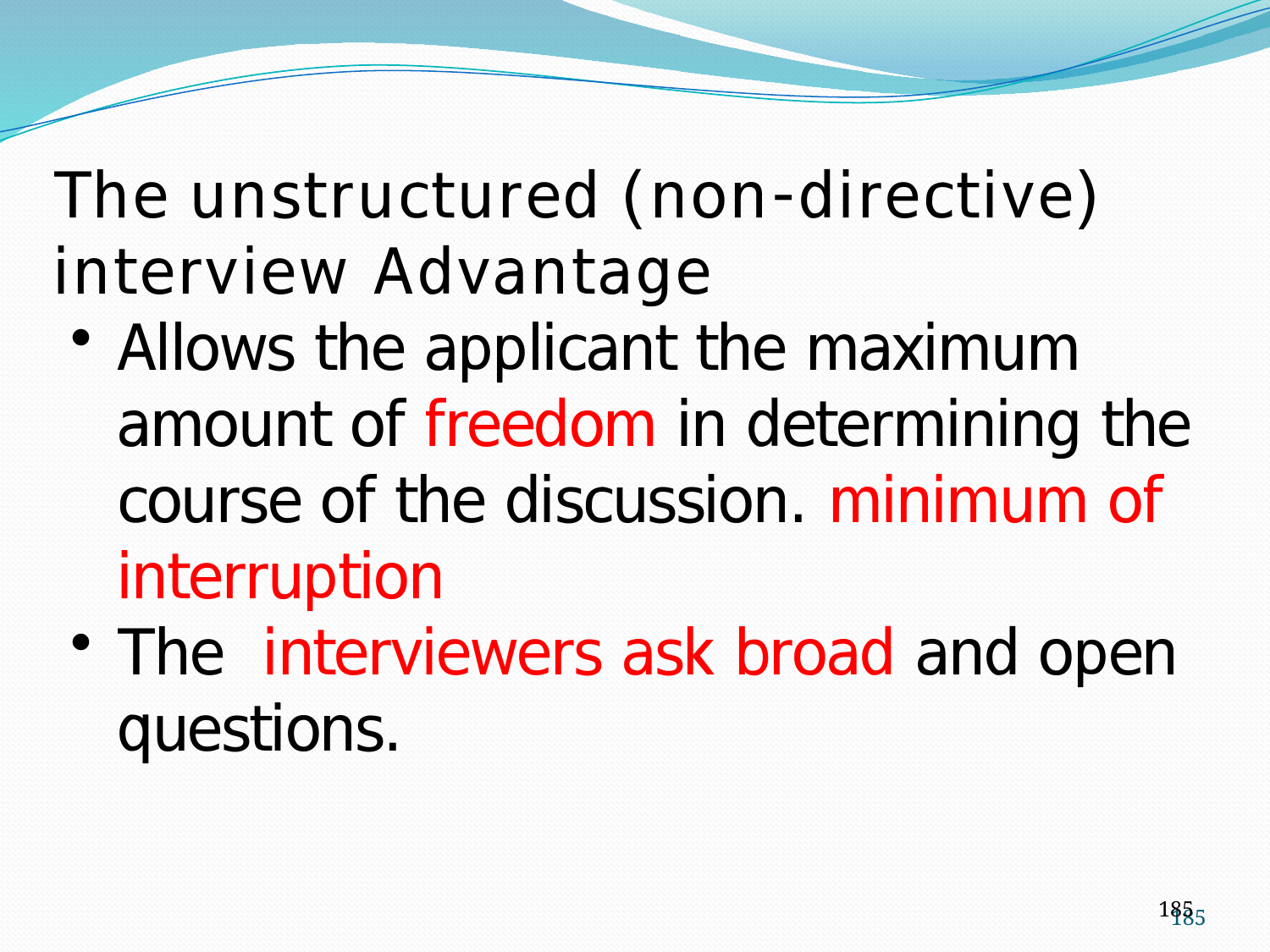

The unstructured (non-directive) interview Advantage
Allows the applicant the maximum amount of freedom in determining the course of the discussion. minimum of interruption
The  interviewers ask broad and open questions.
185
185